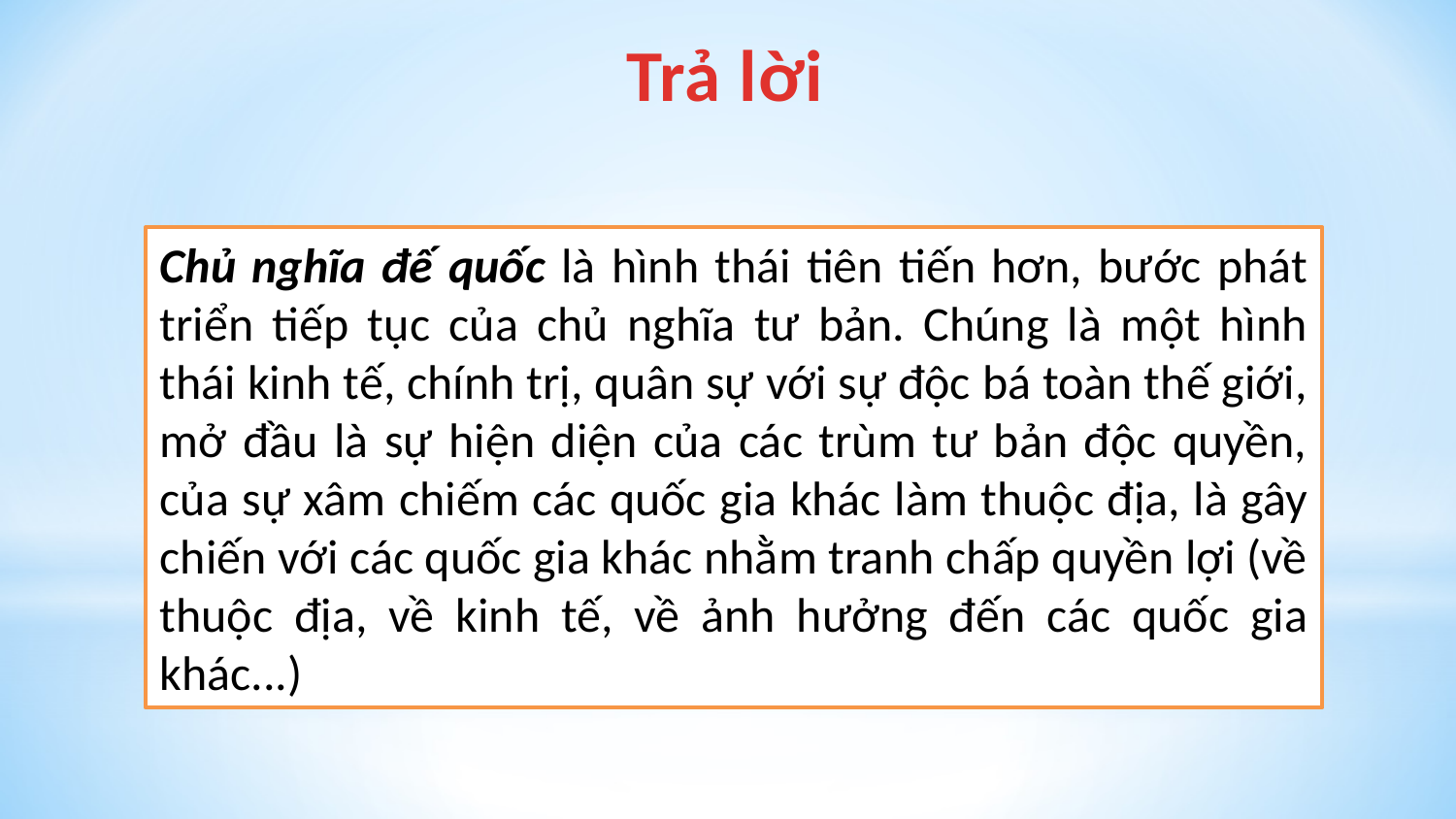

Trả lời
Chủ nghĩa đế quốc là hình thái tiên tiến hơn, bước phát triển tiếp tục của chủ nghĩa tư bản. Chúng là một hình thái kinh tế, chính trị, quân sự với sự độc bá toàn thế giới, mở đầu là sự hiện diện của các trùm tư bản độc quyền, của sự xâm chiếm các quốc gia khác làm thuộc địa, là gây chiến với các quốc gia khác nhằm tranh chấp quyền lợi (về thuộc địa, về kinh tế, về ảnh hưởng đến các quốc gia khác...)